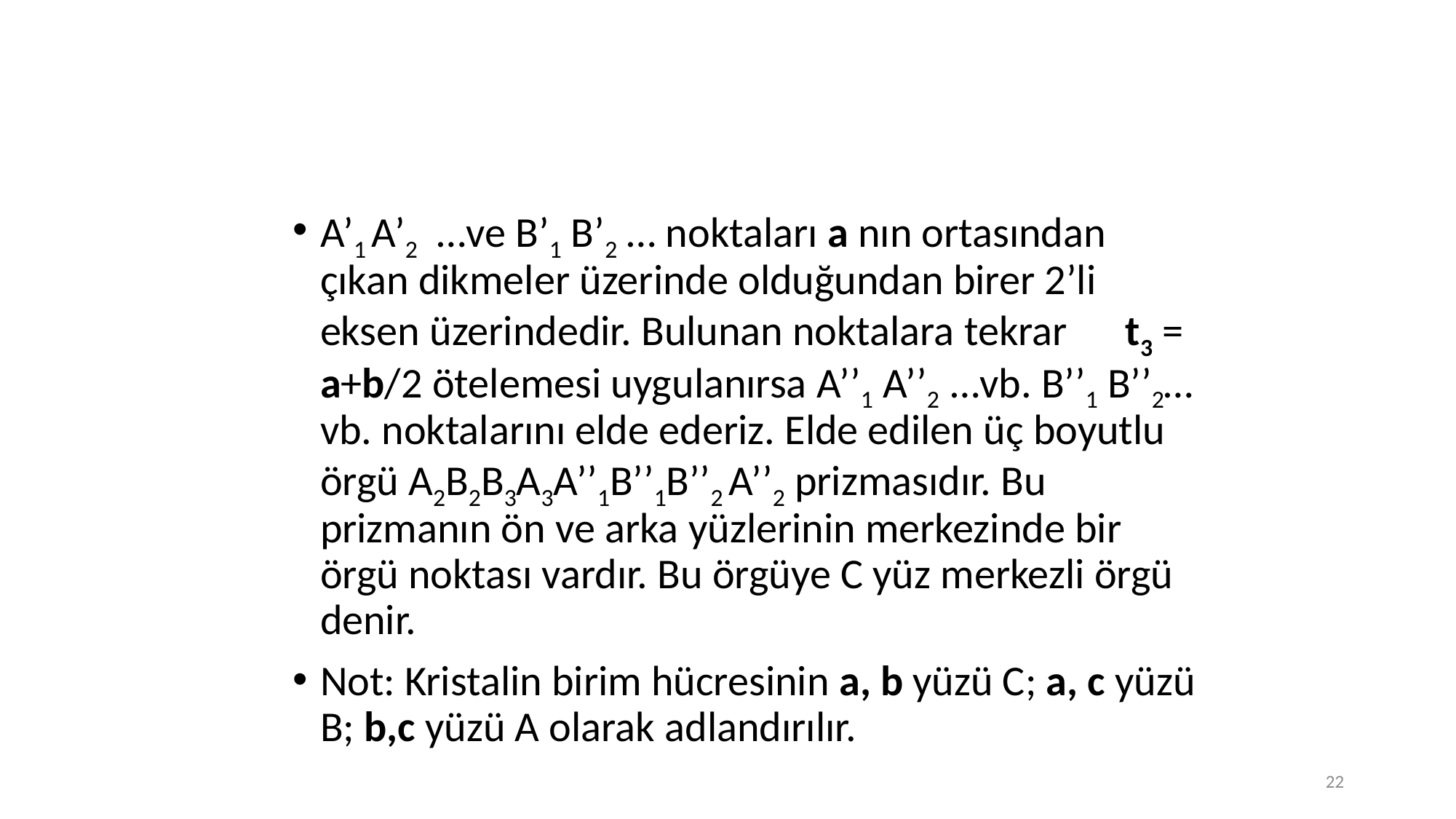

#
A’1 A’2  …ve B’1 B’2 … noktaları a nın ortasından çıkan dikmeler üzerinde olduğundan birer 2’li eksen üzerindedir. Bulunan noktalara tekrar      t3 = a+b/2 ötelemesi uygulanırsa A’’1 A’’2  …vb. B’’1 B’’2…vb. noktalarını elde ederiz. Elde edilen üç boyutlu örgü A2B2B3A3A’’1B’’1B’’2 A’’2 prizmasıdır. Bu prizmanın ön ve arka yüzlerinin merkezinde bir örgü noktası vardır. Bu örgüye C yüz merkezli örgü denir.
Not: Kristalin birim hücresinin a, b yüzü C; a, c yüzü B; b,c yüzü A olarak adlandırılır.
22